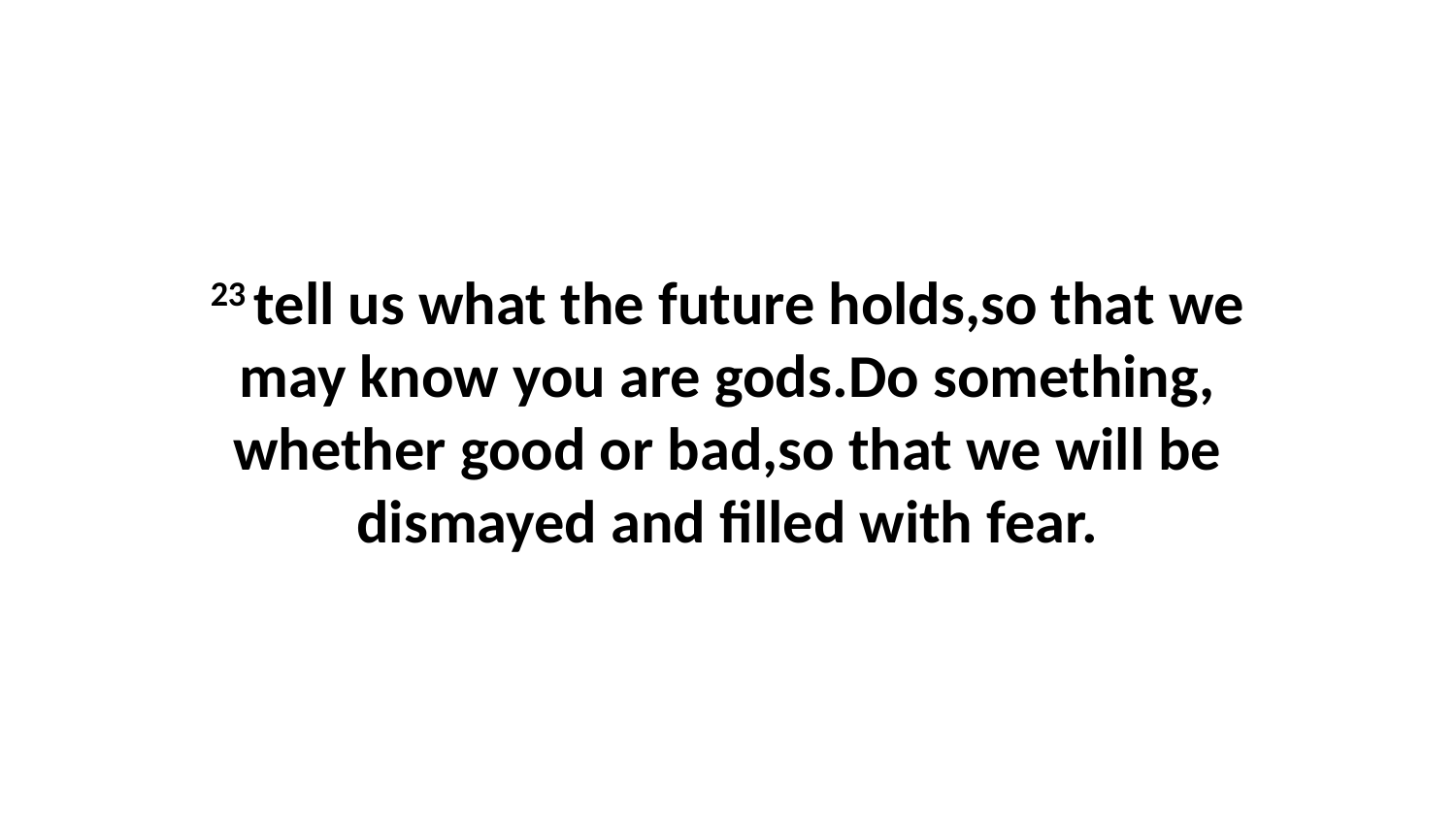

23 tell us what the future holds,so that we may know you are gods.Do something, whether good or bad,so that we will be dismayed and filled with fear.